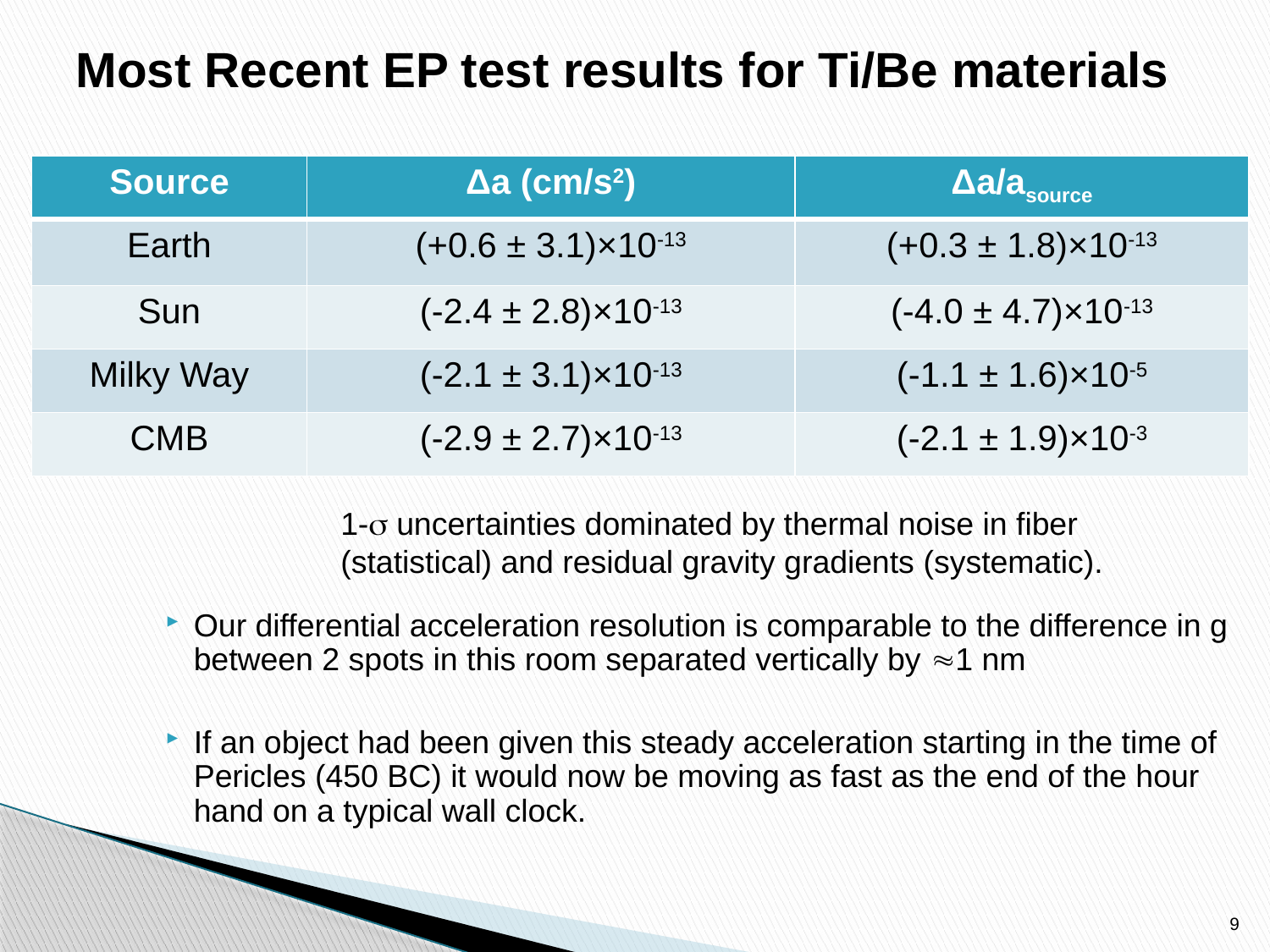

Most Recent EP test results for Ti/Be materials
| Source | Δa (cm/s2) | Δa/asource |
| --- | --- | --- |
| Earth | (+0.6 ± 3.1)×10-13 | (+0.3 ± 1.8)×10-13 |
| Sun | (-2.4 ± 2.8)×10-13 | (-4.0 ± 4.7)×10-13 |
| Milky Way | (-2.1 ± 3.1)×10-13 | (-1.1 ± 1.6)×10-5 |
| CMB | (-2.9 ± 2.7)×10-13 | (-2.1 ± 1.9)×10-3 |
1-σ uncertainties dominated by thermal noise in fiber (statistical) and residual gravity gradients (systematic).
Our differential acceleration resolution is comparable to the difference in g between 2 spots in this room separated vertically by ≈1 nm

If an object had been given this steady acceleration starting in the time of Pericles (450 BC) it would now be moving as fast as the end of the hour hand on a typical wall clock.

9